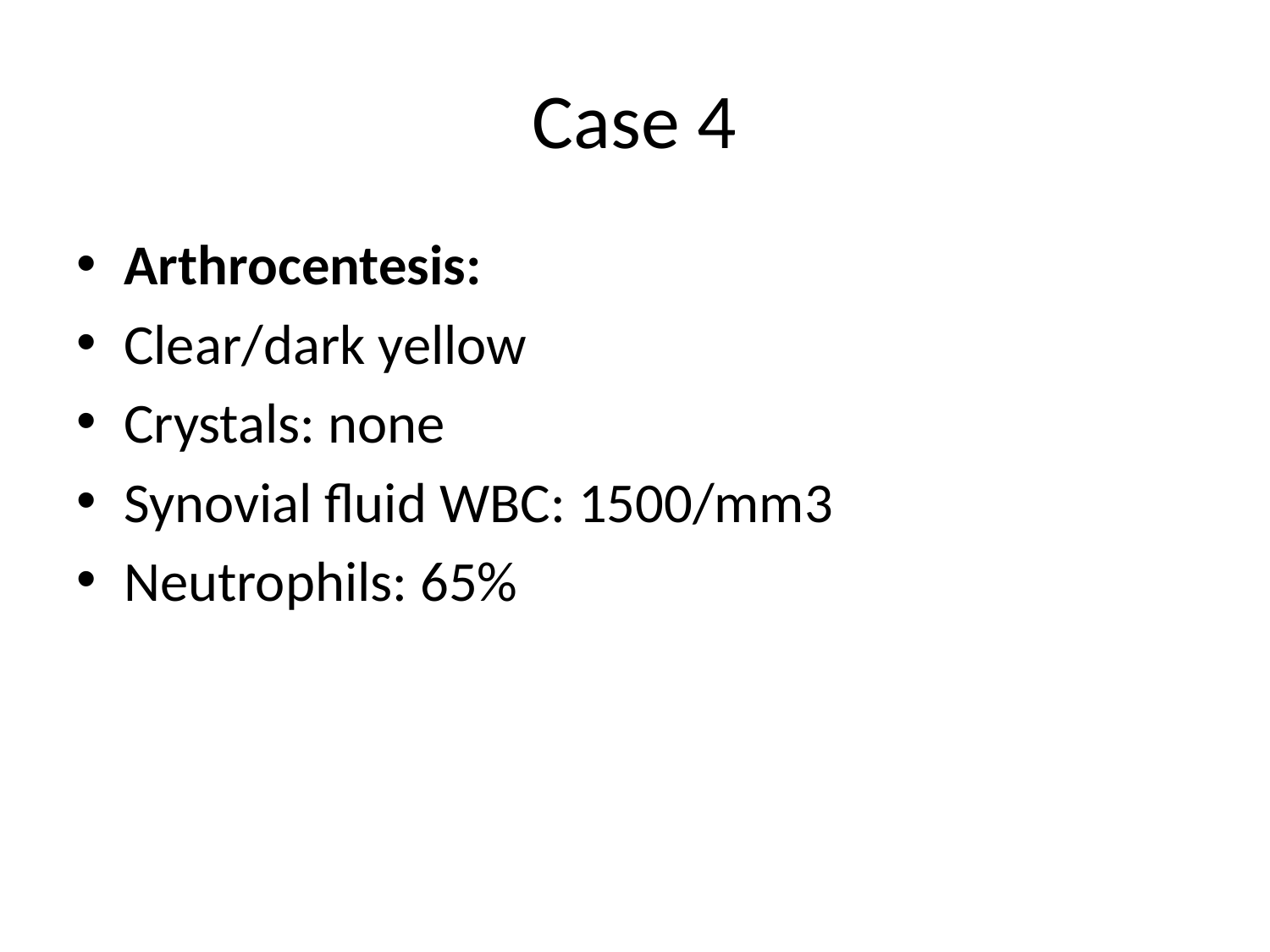

# Case 4
Arthrocentesis:
Clear/dark yellow
Crystals: none
Synovial fluid WBC: 1500/mm3
Neutrophils: 65%